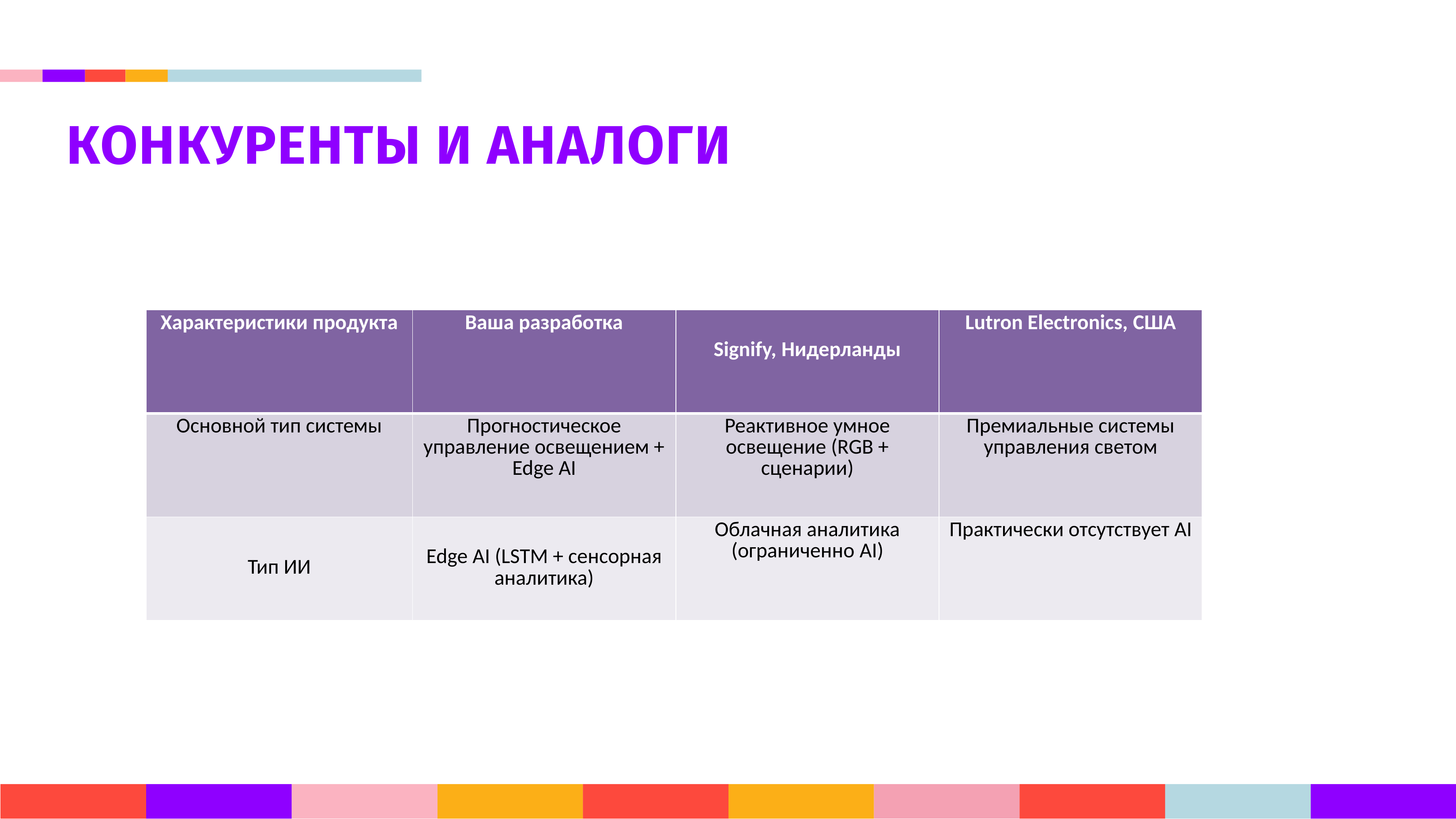

КОНКУРЕНТЫ И АНАЛОГИ
| Характеристики продукта | Ваша разработка | Signify, Нидерланды | Lutron Electronics, США |
| --- | --- | --- | --- |
| Основной тип системы | Прогностическое управление освещением + Edge AI | Реактивное умное освещение (RGB + сценарии) | Премиальные системы управления светом |
| Тип ИИ | Edge AI (LSTM + сенсорная аналитика) | Облачная аналитика (ограниченно AI) | Практически отсутствует AI |